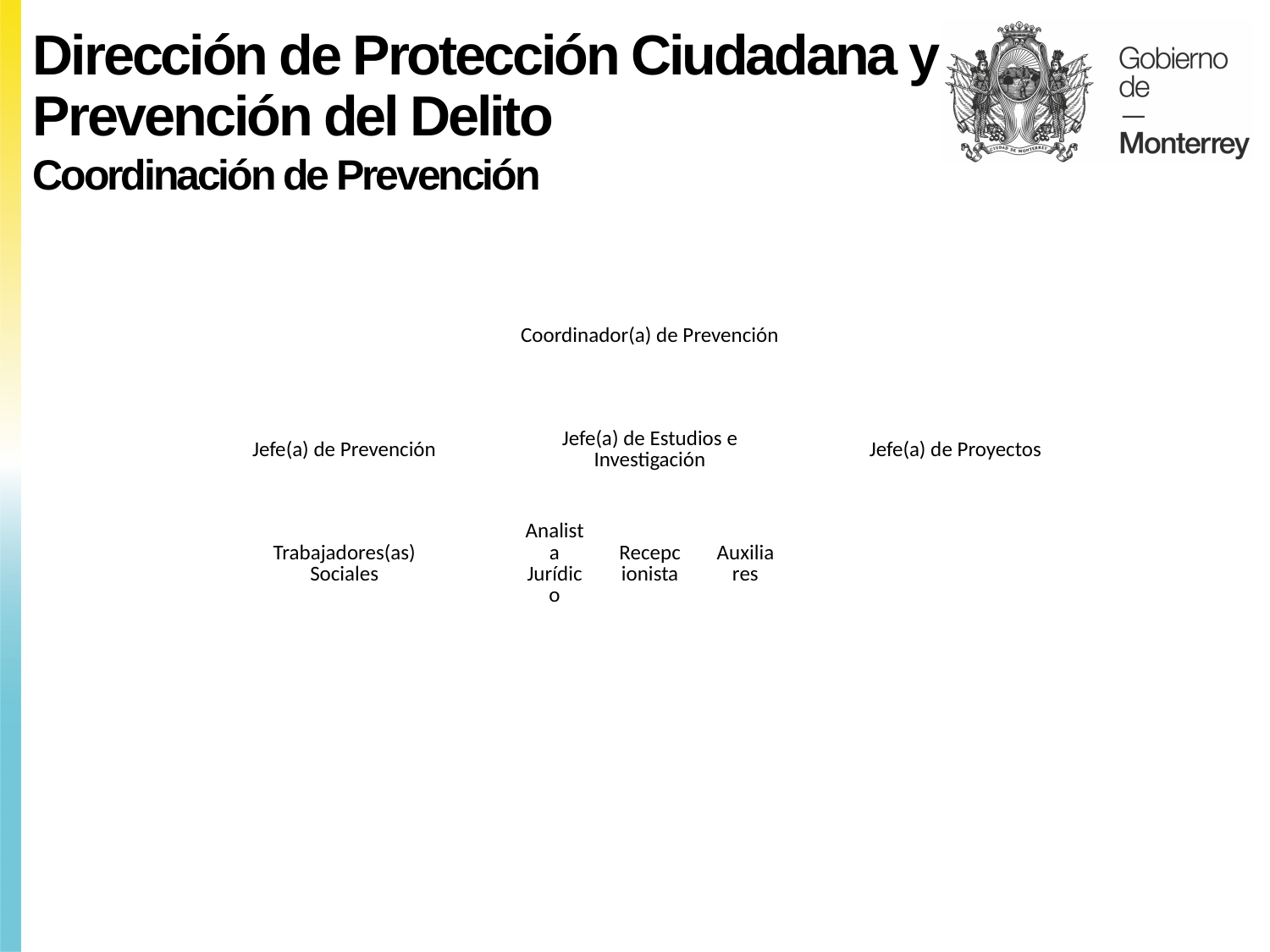

Dirección de Protección Ciudadana y Prevención del Delito
Coordinación de Prevención
Jefe(a) de Prevención
Coordinador(a) de Prevención
Trabajadores(as) Sociales
Jefe(a) de Estudios e Investigación
Analista Jurídico
Auxiliares
Recepcionista
Jefe(a) de Proyectos